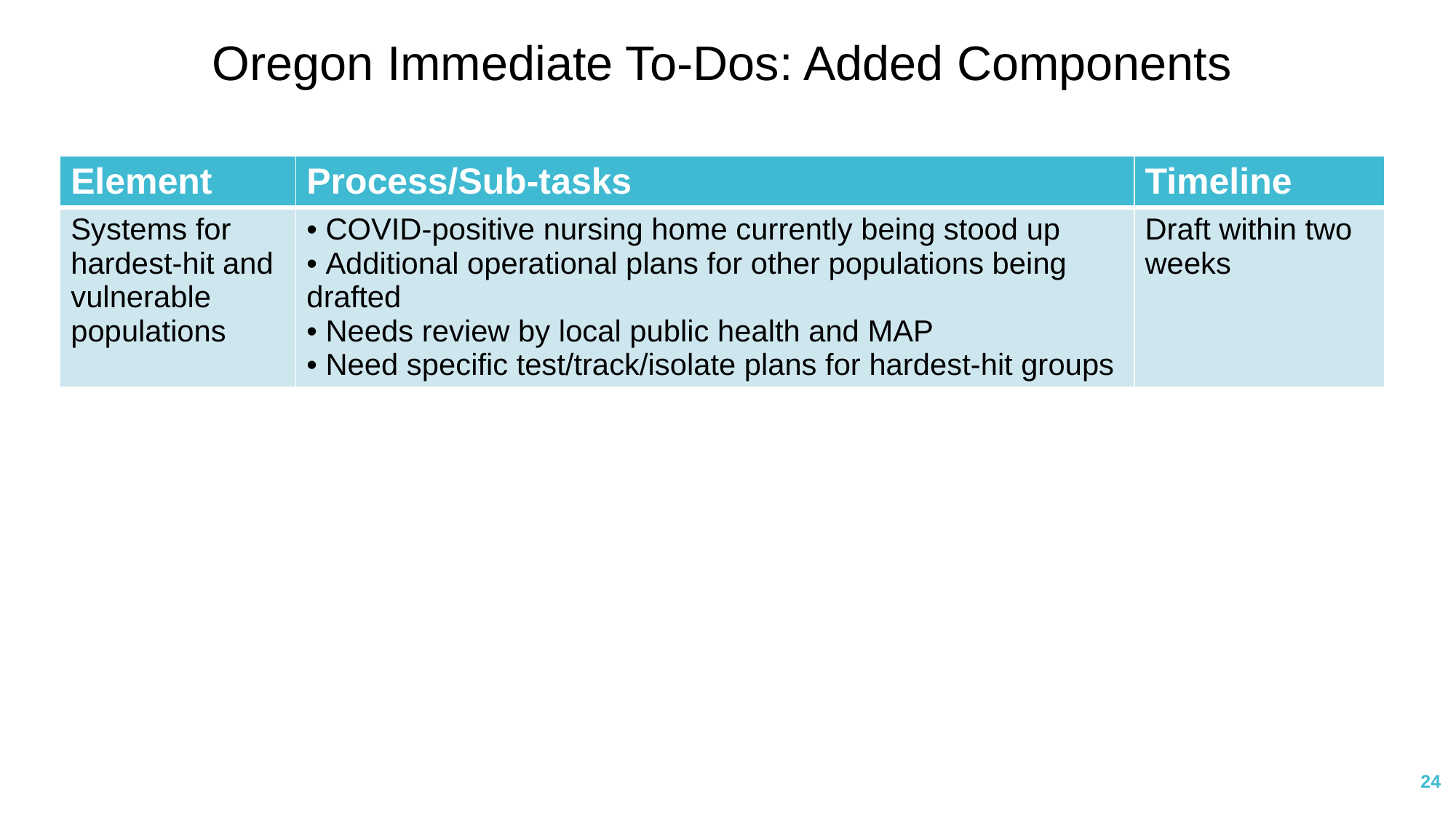

Oregon Immediate To-Dos: Added Components
| Element | Process/Sub-tasks | Timeline |
| --- | --- | --- |
| Systems for hardest-hit and vulnerable populations | • COVID-positive nursing home currently being stood up • Additional operational plans for other populations being drafted • Needs review by local public health and MAP • Need specific test/track/isolate plans for hardest-hit groups | Draft within two weeks |
24